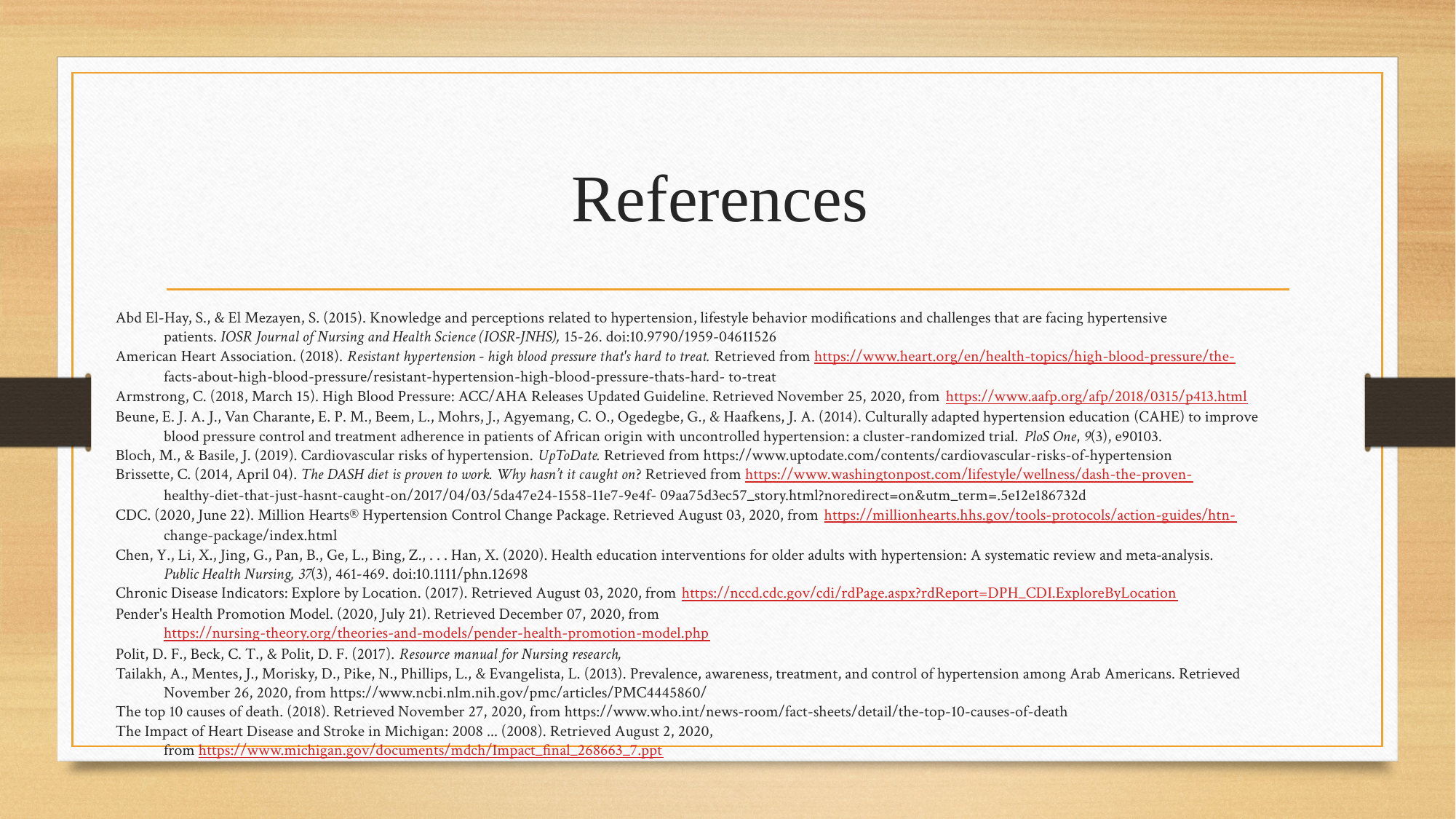

# References
Abd El-Hay, S., & El Mezayen, S. (2015). Knowledge and perceptions related to hypertension, lifestyle behavior modifications and challenges that are facing hypertensive
	patients. IOSR Journal of Nursing and Health Science (IOSR-JNHS), 15-26. doi:10.9790/1959-04611526
American Heart Association. (2018). Resistant hypertension - high blood pressure that's hard to treat. Retrieved from https://www.heart.org/en/health-topics/high-blood-pressure/the-
	facts-about-high-blood-pressure/resistant-hypertension-high-blood-pressure-thats-hard- to-treat
Armstrong, C. (2018, March 15). High Blood Pressure: ACC/AHA Releases Updated Guideline. Retrieved November 25, 2020, from https://www.aafp.org/afp/2018/0315/p413.html
Beune, E. J. A. J., Van Charante, E. P. M., Beem, L., Mohrs, J., Agyemang, C. O., Ogedegbe, G., & Haafkens, J. A. (2014). Culturally adapted hypertension education (CAHE) to improve
	blood pressure control and treatment adherence in patients of African origin with uncontrolled hypertension: a cluster-randomized trial. PloS One, 9(3), e90103.
Bloch, M., & Basile, J. (2019). Cardiovascular risks of hypertension. UpToDate. Retrieved from https://www.uptodate.com/contents/cardiovascular-risks-of-hypertension
Brissette, C. (2014, April 04). The DASH diet is proven to work. Why hasn’t it caught on? Retrieved from https://www.washingtonpost.com/lifestyle/wellness/dash-the-proven-
	healthy-diet-that-just-hasnt-caught-on/2017/04/03/5da47e24-1558-11e7-9e4f- 09aa75d3ec57_story.html?noredirect=on&utm_term=.5e12e186732d
CDC. (2020, June 22). Million Hearts® Hypertension Control Change Package. Retrieved August 03, 2020, from https://millionhearts.hhs.gov/tools-protocols/action-guides/htn-
	change-package/index.html
Chen, Y., Li, X., Jing, G., Pan, B., Ge, L., Bing, Z., . . . Han, X. (2020). Health education interventions for older adults with hypertension: A systematic review and meta‐analysis.
	Public Health Nursing, 37(3), 461-469. doi:10.1111/phn.12698
Chronic Disease Indicators: Explore by Location. (2017). Retrieved August 03, 2020, from https://nccd.cdc.gov/cdi/rdPage.aspx?rdReport=DPH_CDI.ExploreByLocation
Pender's Health Promotion Model. (2020, July 21). Retrieved December 07, 2020, from
	https://nursing-theory.org/theories-and-models/pender-health-promotion-model.php
Polit, D. F., Beck, C. T., & Polit, D. F. (2017). Resource manual for Nursing research,
Tailakh, A., Mentes, J., Morisky, D., Pike, N., Phillips, L., & Evangelista, L. (2013). Prevalence, awareness, treatment, and control of hypertension among Arab Americans. Retrieved
	November 26, 2020, from https://www.ncbi.nlm.nih.gov/pmc/articles/PMC4445860/
The top 10 causes of death. (2018). Retrieved November 27, 2020, from https://www.who.int/news-room/fact-sheets/detail/the-top-10-causes-of-death
The Impact of Heart Disease and Stroke in Michigan: 2008 ... (2008). Retrieved August 2, 2020,
	from https://www.michigan.gov/documents/mdch/Impact_final_268663_7.ppt